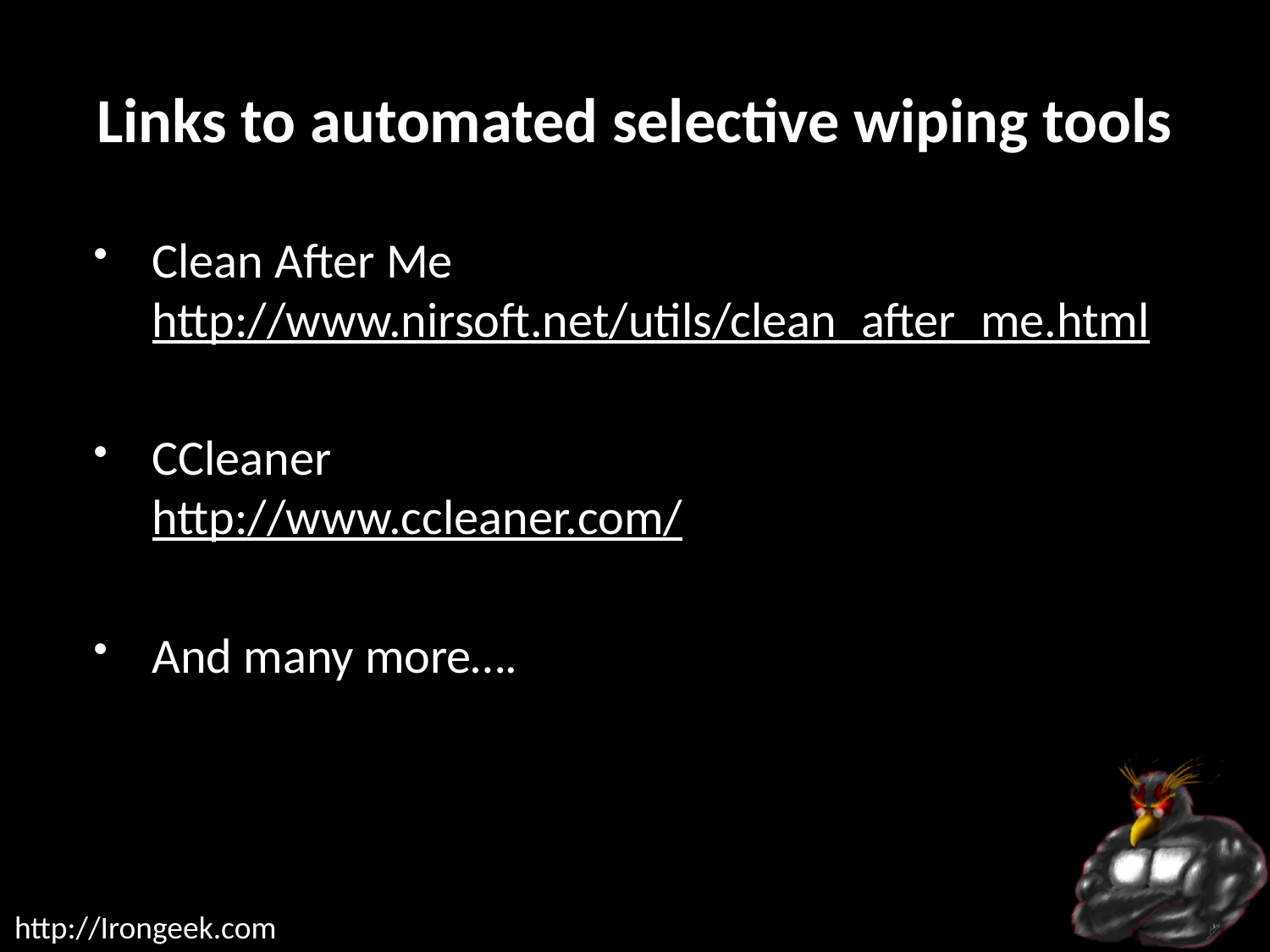

# Links to automated selective wiping tools
Clean After Me
http://www.nirsoft.net/utils/clean_after_me.html

CCleaner
http://www.ccleaner.com/

And many more….